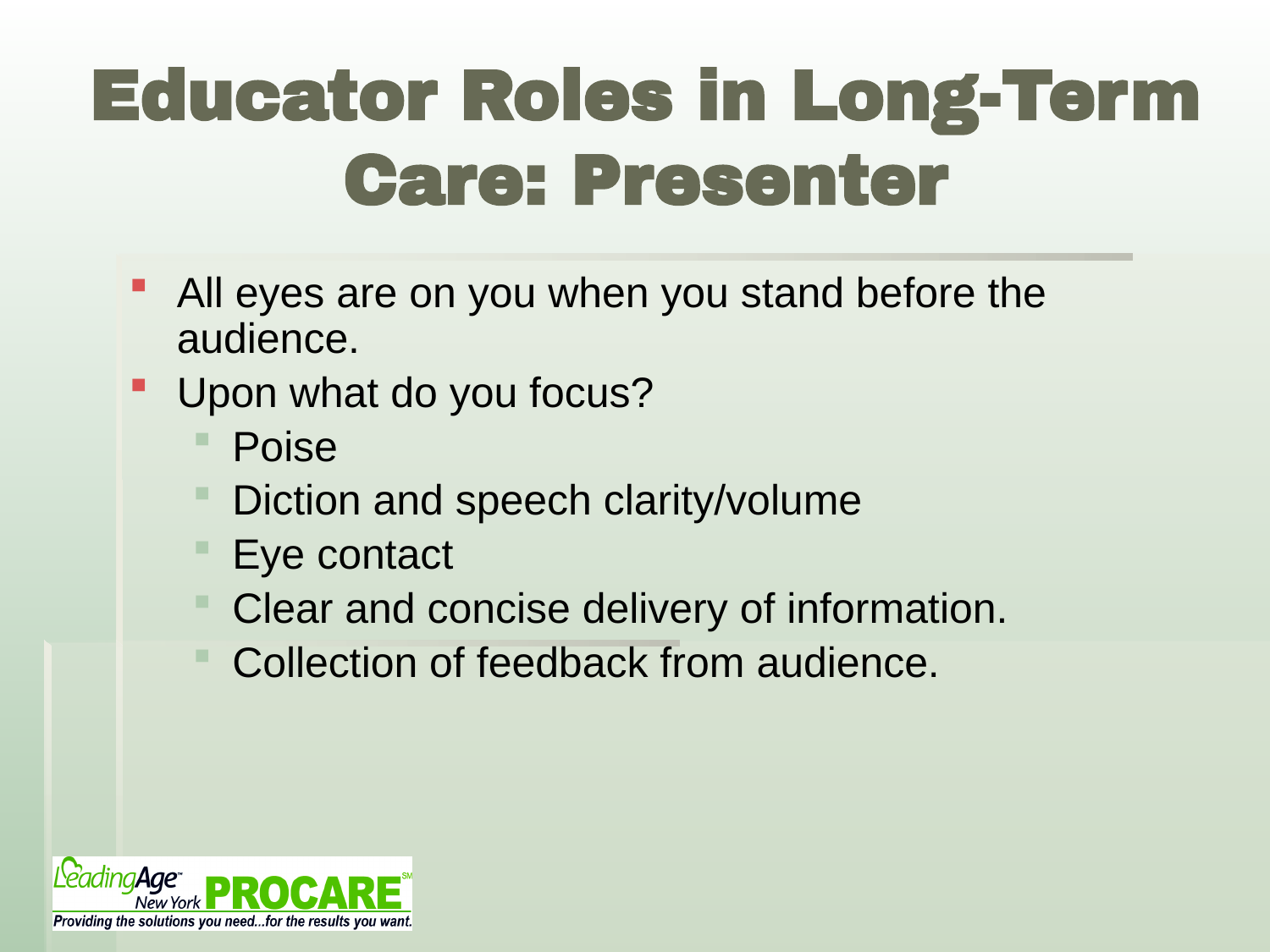

# Educator Roles in Long-Term Care: Presenter
All eyes are on you when you stand before the audience.
Upon what do you focus?
Poise
Diction and speech clarity/volume
Eye contact
Clear and concise delivery of information.
Collection of feedback from audience.